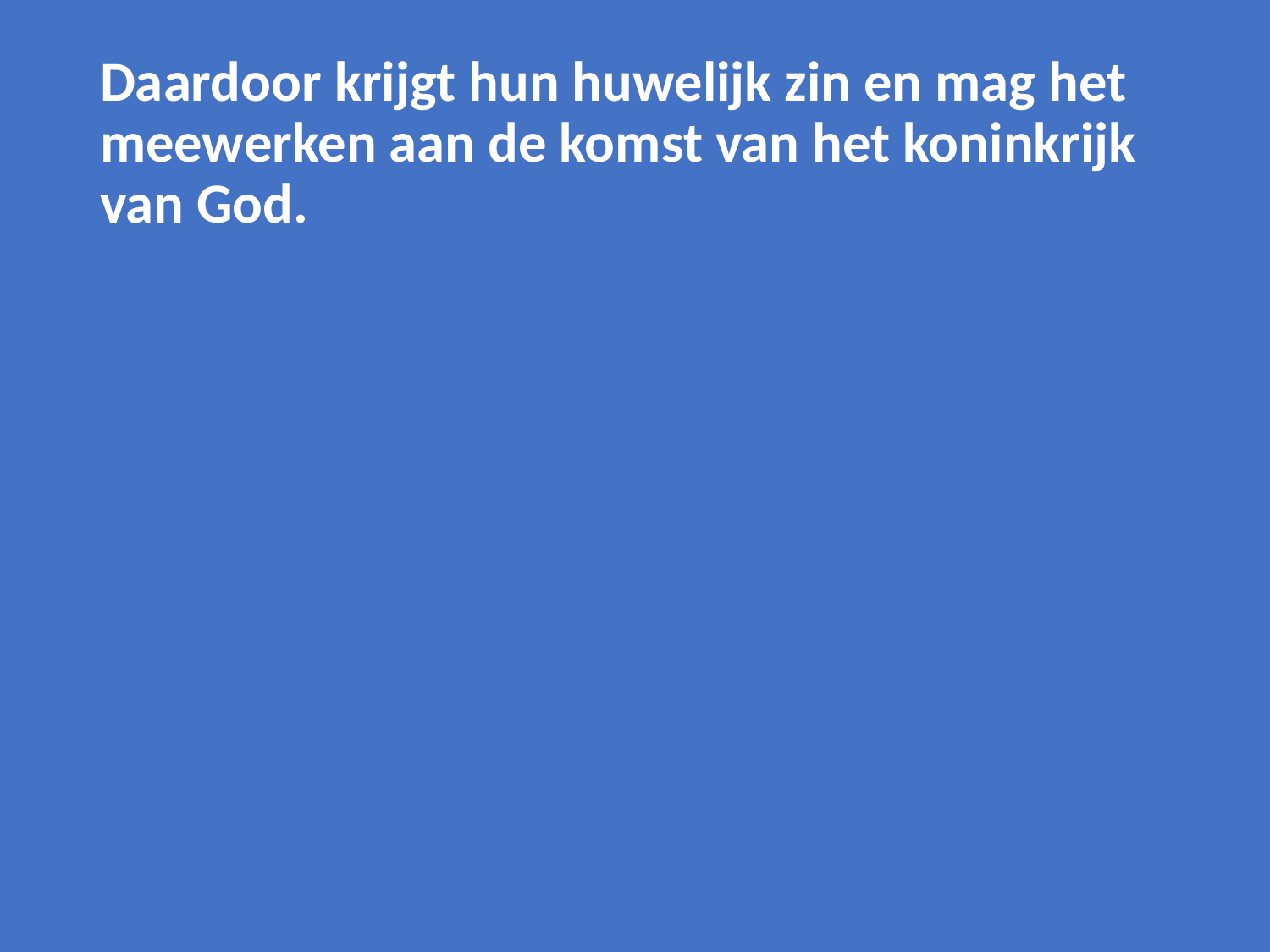

Daardoor krijgt hun huwelijk zin en mag het meewerken aan de komst van het koninkrijk van God.